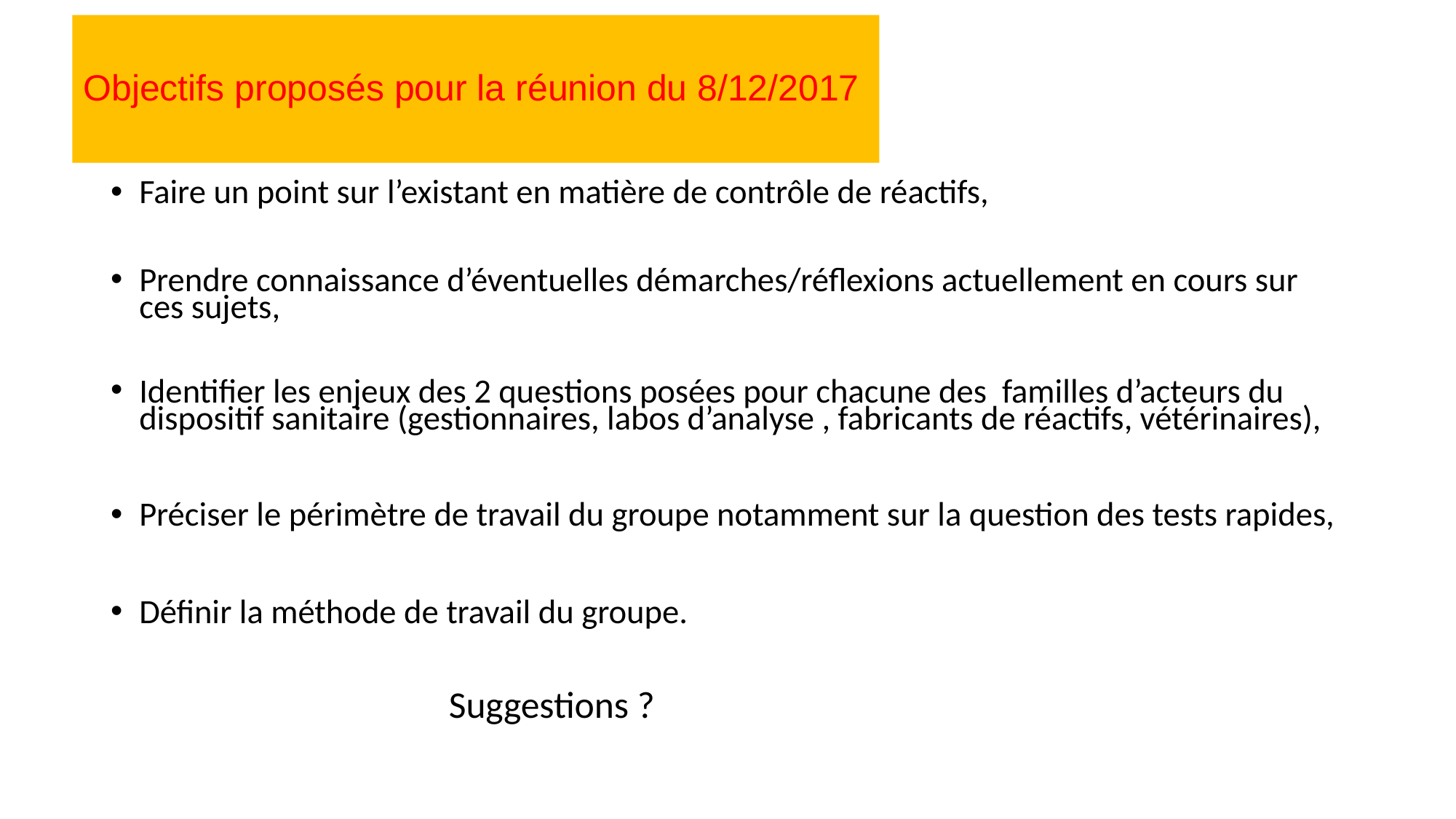

# Objectifs proposés pour la réunion du 8/12/2017
Faire un point sur l’existant en matière de contrôle de réactifs,

Prendre connaissance d’éventuelles démarches/réflexions actuellement en cours sur ces sujets,

Identifier les enjeux des 2 questions posées pour chacune des  familles d’acteurs du dispositif sanitaire (gestionnaires, labos d’analyse , fabricants de réactifs, vétérinaires),

Préciser le périmètre de travail du groupe notamment sur la question des tests rapides,

Définir la méthode de travail du groupe.

				Suggestions ?